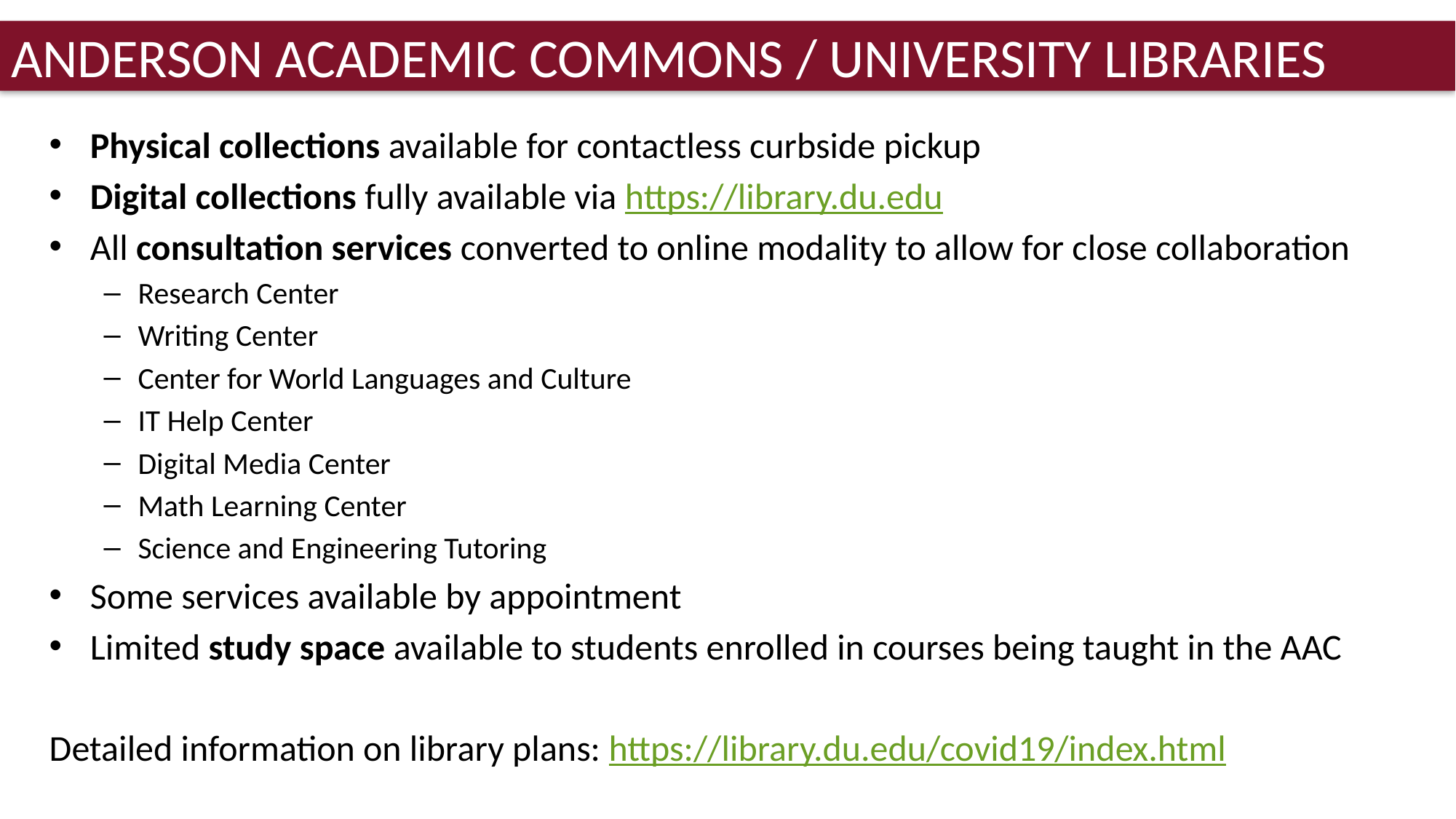

Anderson Academic Commons / University Libraries
Physical collections available for contactless curbside pickup
Digital collections fully available via https://library.du.edu
All consultation services converted to online modality to allow for close collaboration
Research Center
Writing Center
Center for World Languages and Culture
IT Help Center
Digital Media Center
Math Learning Center
Science and Engineering Tutoring
Some services available by appointment
Limited study space available to students enrolled in courses being taught in the AAC

Detailed information on library plans: https://library.du.edu/covid19/index.html